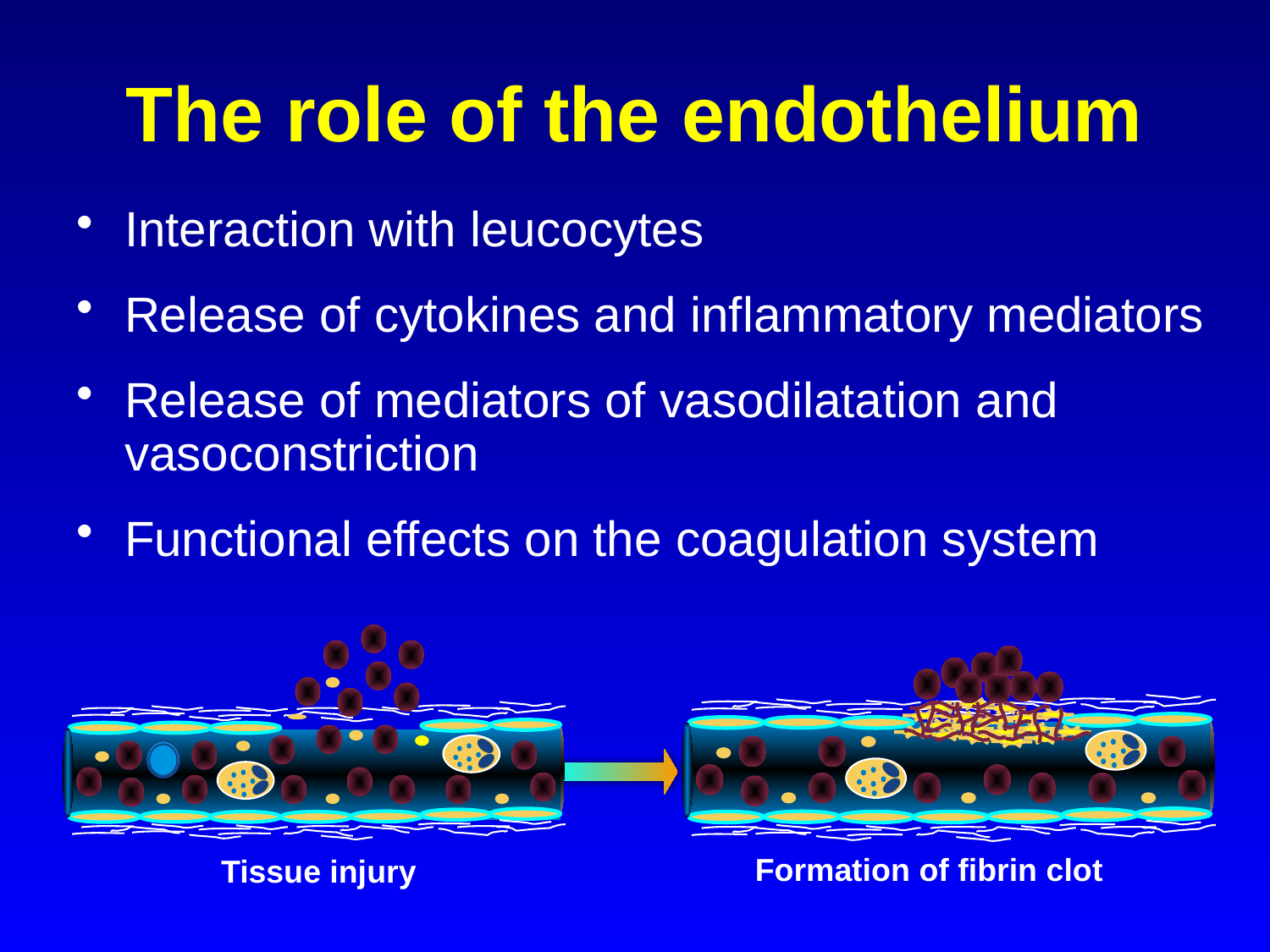

# The role of the endothelium
Interaction with leucocytes
Release of cytokines and inflammatory mediators
Release of mediators of vasodilatation and vasoconstriction
Functional effects on the coagulation system

Formation of fibrin clot
Tissue injury